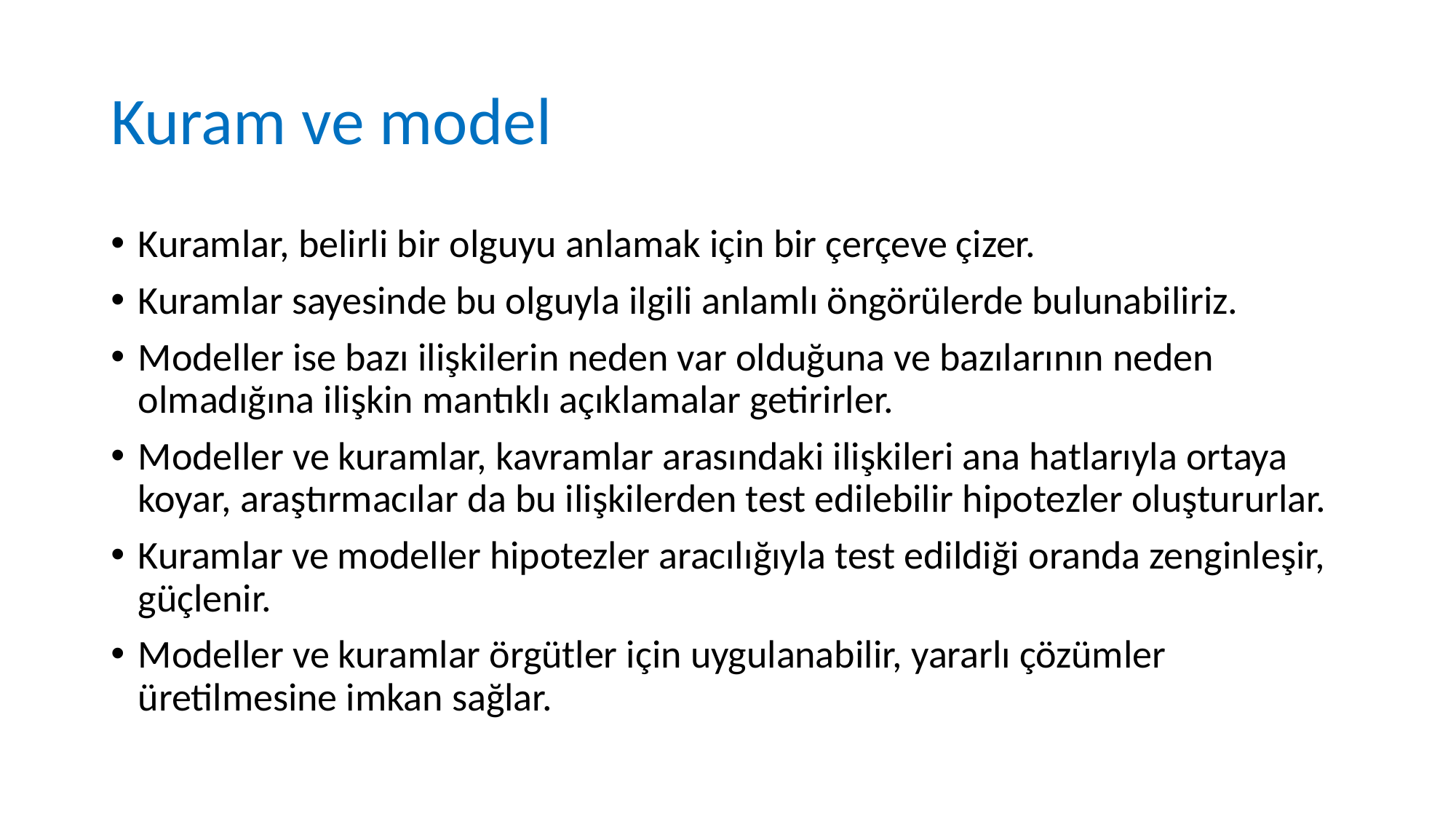

# Kuram ve model
Kuramlar, belirli bir olguyu anlamak için bir çerçeve çizer.
Kuramlar sayesinde bu olguyla ilgili anlamlı öngörülerde bulunabiliriz.
Modeller ise bazı ilişkilerin neden var olduğuna ve bazılarının neden olmadığına ilişkin mantıklı açıklamalar getirirler.
Modeller ve kuramlar, kavramlar arasındaki ilişkileri ana hatlarıyla ortaya koyar, araştırmacılar da bu ilişkilerden test edilebilir hipotezler oluştururlar.
Kuramlar ve modeller hipotezler aracılığıyla test edildiği oranda zenginleşir, güçlenir.
Modeller ve kuramlar örgütler için uygulanabilir, yararlı çözümler üretilmesine imkan sağlar.